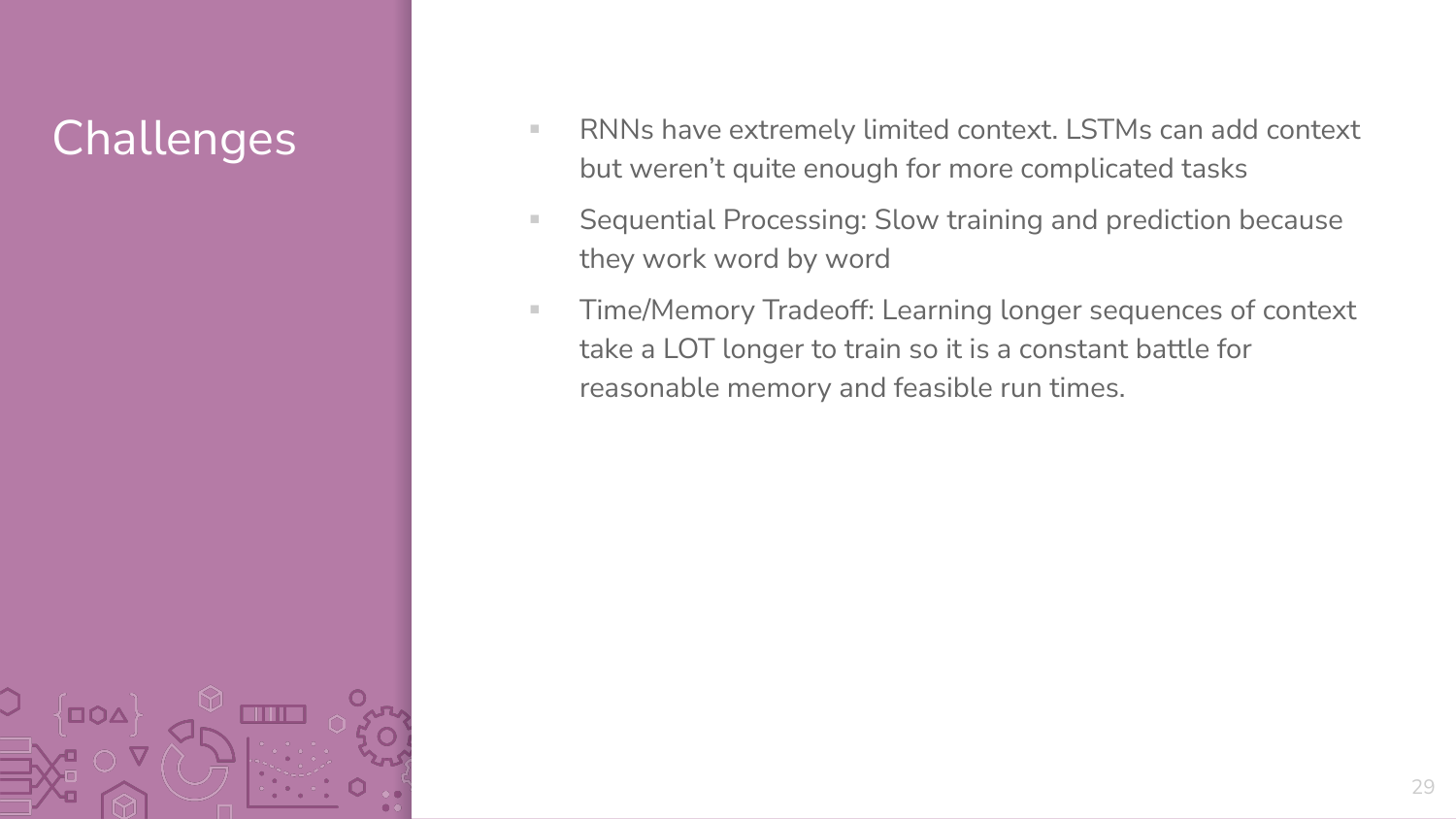

# Challenges
RNNs have extremely limited context. LSTMs can add context but weren’t quite enough for more complicated tasks
Sequential Processing: Slow training and prediction because they work word by word
Time/Memory Tradeoff: Learning longer sequences of context take a LOT longer to train so it is a constant battle for reasonable memory and feasible run times.

29